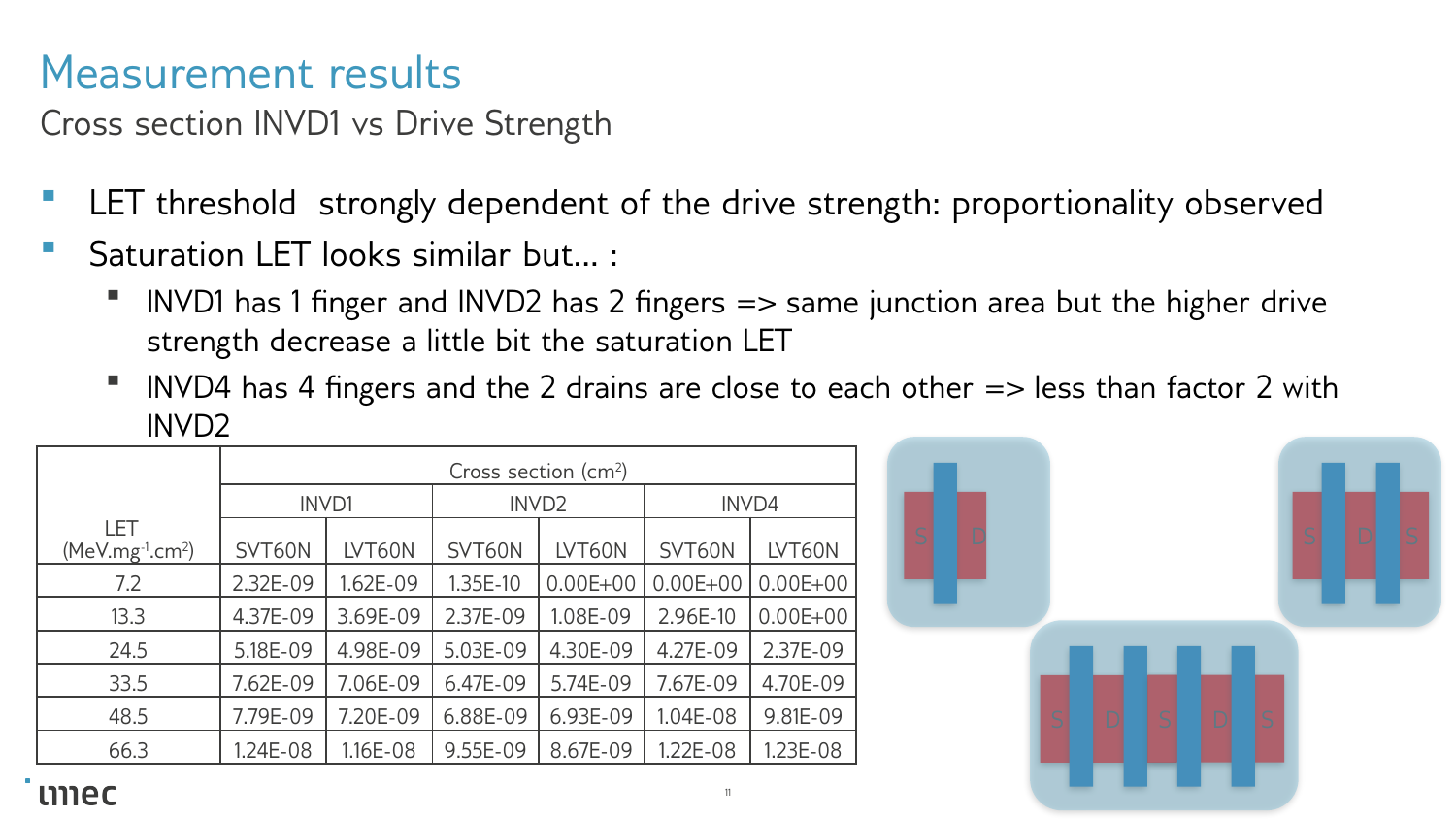

# Measurement results
Cross section INVD1 vs Drive Strength
LET threshold  strongly dependent of the drive strength: proportionality observed
Saturation LET looks similar but... :
INVD1 has 1 finger and INVD2 has 2 fingers => same junction area but the higher drive strength decrease a little bit the saturation LET
INVD4 has 4 fingers and the 2 drains are close to each other => less than factor 2 with INVD2

| LET (MeV.mg-1.cm2) | Cross section (cm2) |  |  |  |  |  |
| --- | --- | --- | --- | --- | --- | --- |
|  | INVD1 |  | INVD2 |  | INVD4 |  |
|  | SVT60N | LVT60N | SVT60N | LVT60N | SVT60N | LVT60N |
| 7.2 | 2.32E-09 | 1.62E-09 | 1.35E-10 | 0.00E+00 | 0.00E+00 | 0.00E+00 |
| 13.3 | 4.37E-09 | 3.69E-09 | 2.37E-09 | 1.08E-09 | 2.96E-10 | 0.00E+00 |
| 24.5 | 5.18E-09 | 4.98E-09 | 5.03E-09 | 4.30E-09 | 4.27E-09 | 2.37E-09 |
| 33.5 | 7.62E-09 | 7.06E-09 | 6.47E-09 | 5.74E-09 | 7.67E-09 | 4.70E-09 |
| 48.5 | 7.79E-09 | 7.20E-09 | 6.88E-09 | 6.93E-09 | 1.04E-08 | 9.81E-09 |
| 66.3 | 1.24E-08 | 1.16E-08 | 9.55E-09 | 8.67E-09 | 1.22E-08 | 1.23E-08 |

S
S
D
S
S
D

S
D
S
S
D
S
11